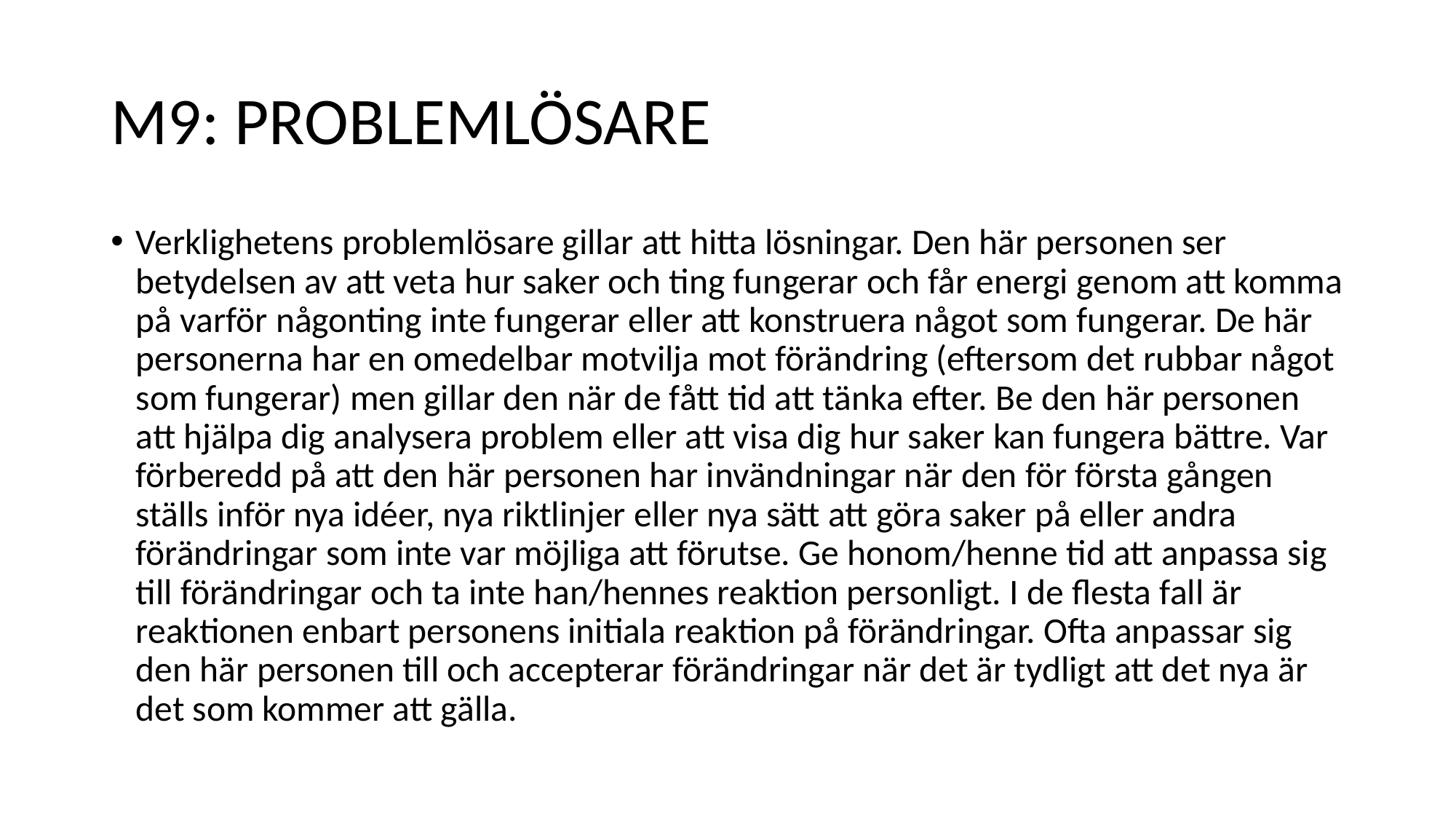

# M9: PROBLEMLÖSARE
Verklighetens problemlösare gillar att hitta lösningar. Den här personen ser betydelsen av att veta hur saker och ting fungerar och får energi genom att komma på varför någonting inte fungerar eller att konstruera något som fungerar. De här personerna har en omedelbar motvilja mot förändring (eftersom det rubbar något som fungerar) men gillar den när de fått tid att tänka efter. Be den här personen att hjälpa dig analysera problem eller att visa dig hur saker kan fungera bättre. Var förberedd på att den här personen har invändningar när den för första gången ställs inför nya idéer, nya riktlinjer eller nya sätt att göra saker på eller andra förändringar som inte var möjliga att förutse. Ge honom/henne tid att anpassa sig till förändringar och ta inte han/hennes reaktion personligt. I de flesta fall är reaktionen enbart personens initiala reaktion på förändringar. Ofta anpassar sig den här personen till och accepterar förändringar när det är tydligt att det nya är det som kommer att gälla.